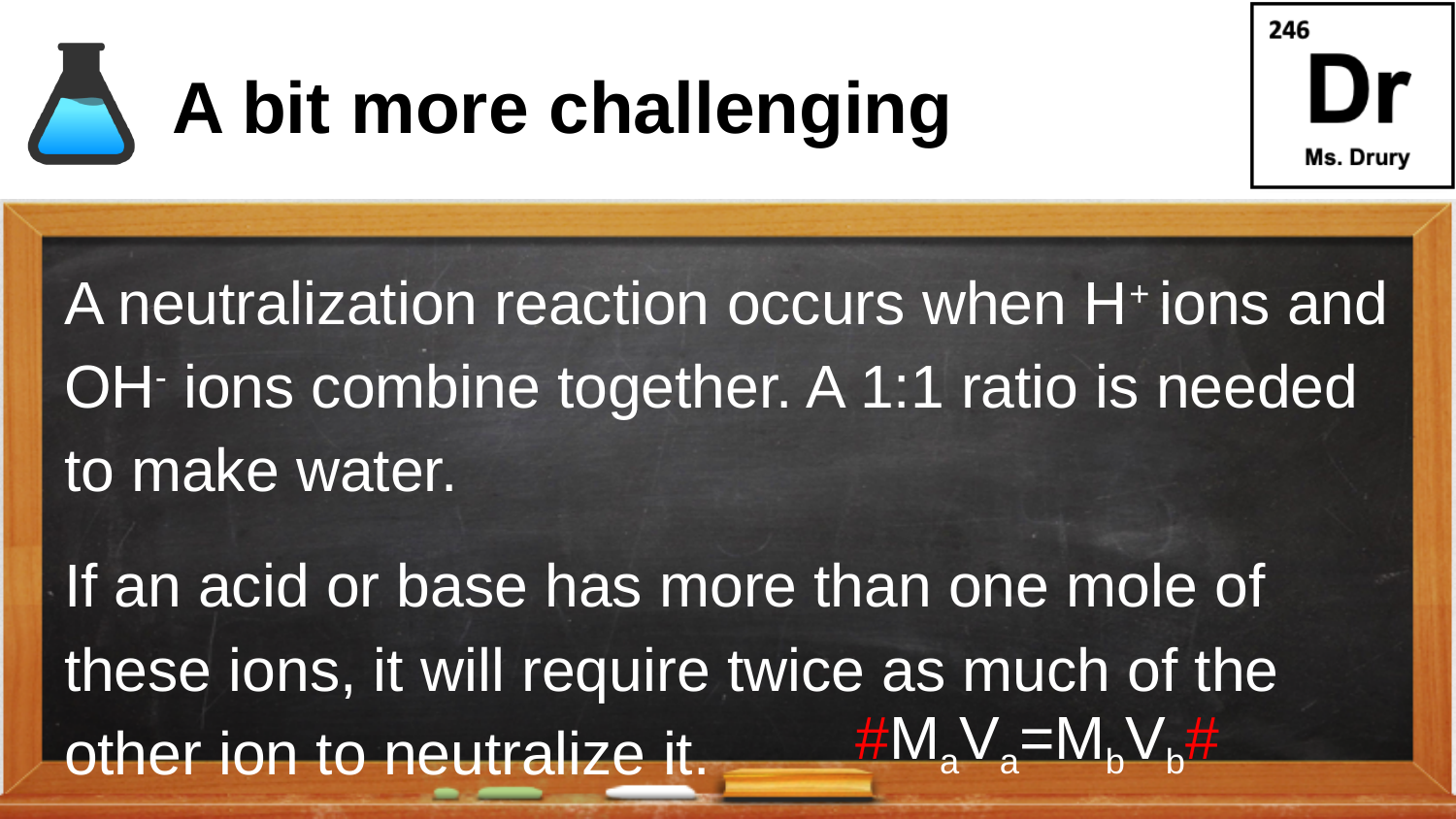

# A bit more challenging
A neutralization reaction occurs when H+ ions and OH- ions combine together. A 1:1 ratio is needed to make water.
If an acid or base has more than one mole of these ions, it will require twice as much of the other ion to neutralize it.
#MaVa=MbVb#